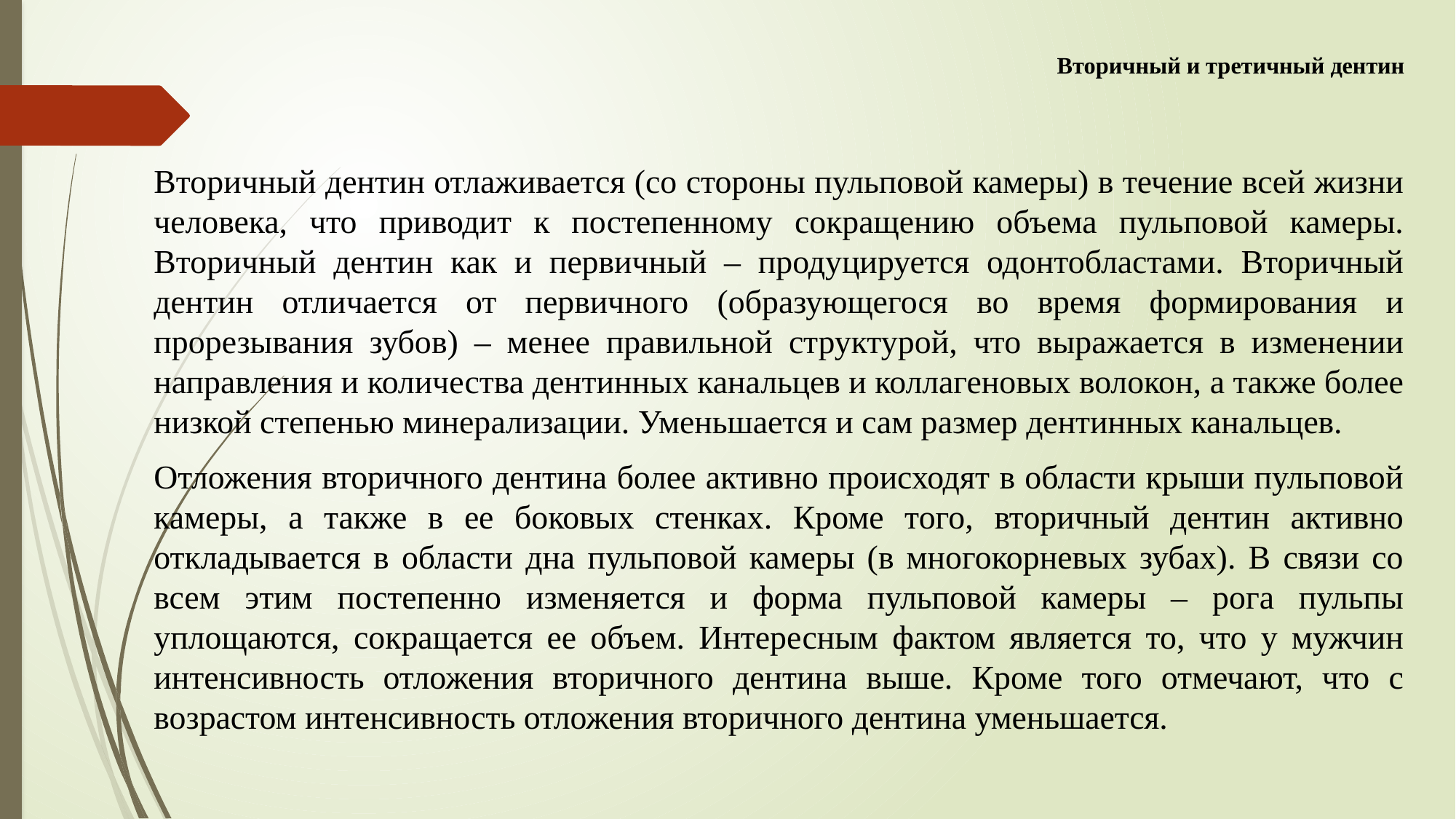

# Вторичный и третичный дентин
Вторичный дентин отлаживается (со стороны пульповой камеры) в течение всей жизни человека, что приводит к постепенному сокращению объема пульповой камеры. Вторичный дентин как и первичный – продуцируется одонтобластами. Вторичный дентин отличается от первичного (образующегося во время формирования и прорезывания зубов) – менее правильной структурой, что выражается в изменении направления и количества дентинных канальцев и коллагеновых волокон, а также более низкой степенью минерализации. Уменьшается и сам размер дентинных канальцев.
Отложения вторичного дентина более активно происходят в области крыши пульповой камеры, а также в ее боковых стенках. Кроме того, вторичный дентин активно откладывается в области дна пульповой камеры (в многокорневых зубах). В связи со всем этим постепенно изменяется и форма пульповой камеры – рога пульпы уплощаются, сокращается ее объем. Интересным фактом является то, что у мужчин интенсивность отложения вторичного дентина выше. Кроме того отмечают, что с возрастом интенсивность отложения вторичного дентина уменьшается.